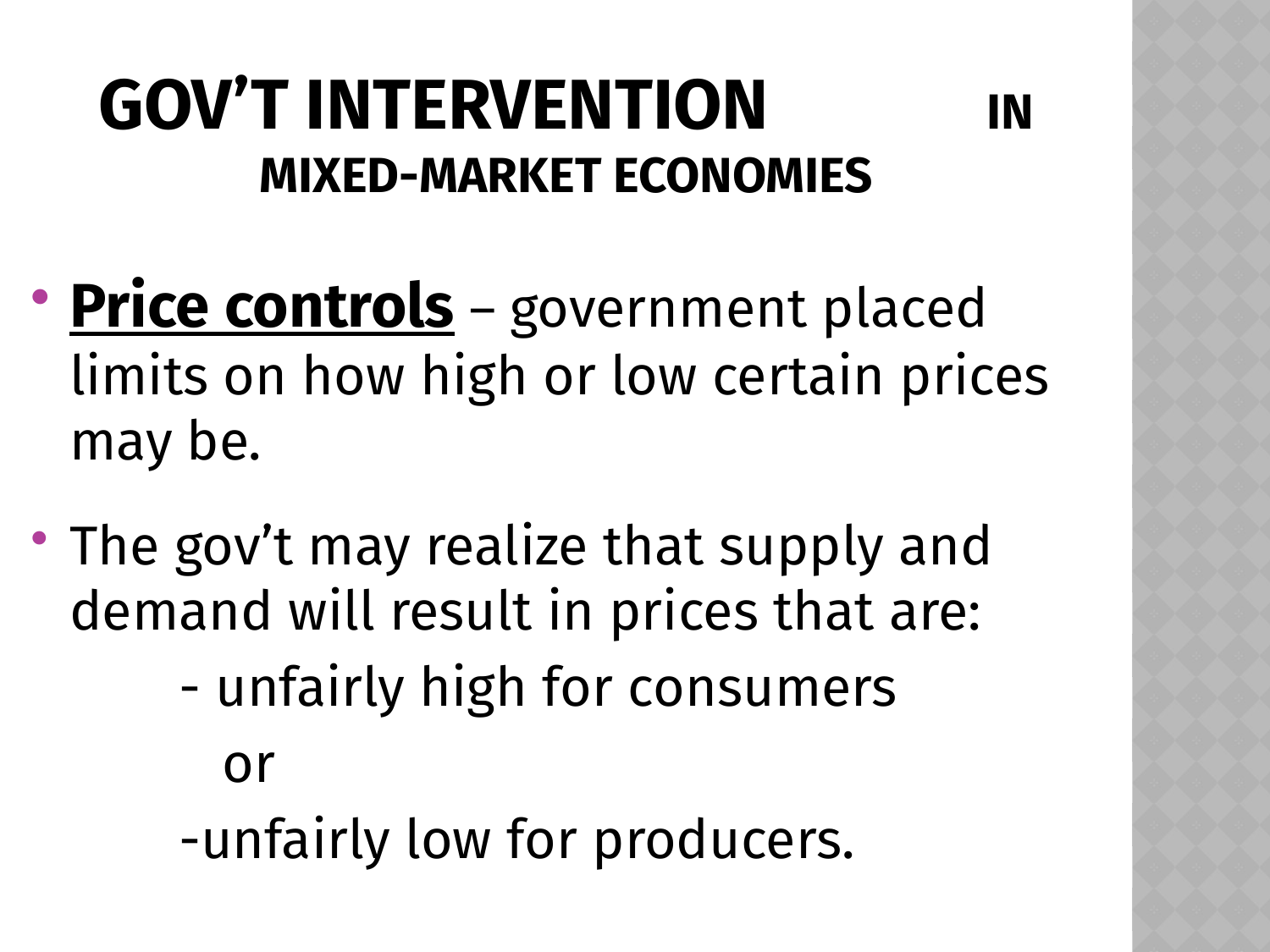

# Gov’t Intervention             IN Mixed-Market Economies

Price controls – government placed limits on how high or low certain prices may be.

The gov’t may realize that supply and demand will result in prices that are:
          - unfairly high for consumers
             or
          -unfairly low for producers.